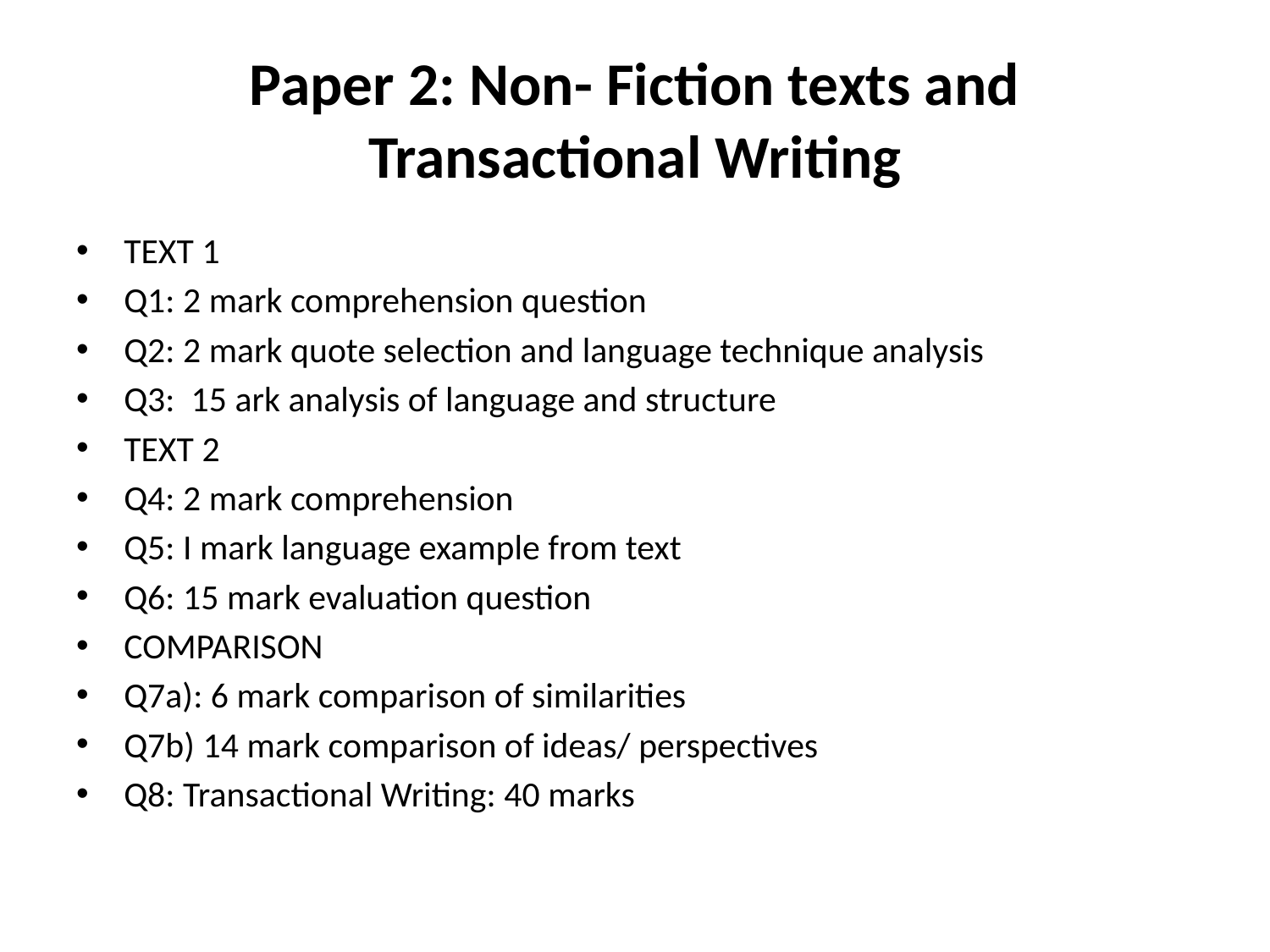

# Paper 2: Non- Fiction texts and Transactional Writing
TEXT 1
Q1: 2 mark comprehension question
Q2: 2 mark quote selection and language technique analysis
Q3:  15 ark analysis of language and structure
TEXT 2
Q4: 2 mark comprehension
Q5: I mark language example from text
Q6: 15 mark evaluation question
COMPARISON
Q7a): 6 mark comparison of similarities
Q7b) 14 mark comparison of ideas/ perspectives
Q8: Transactional Writing: 40 marks